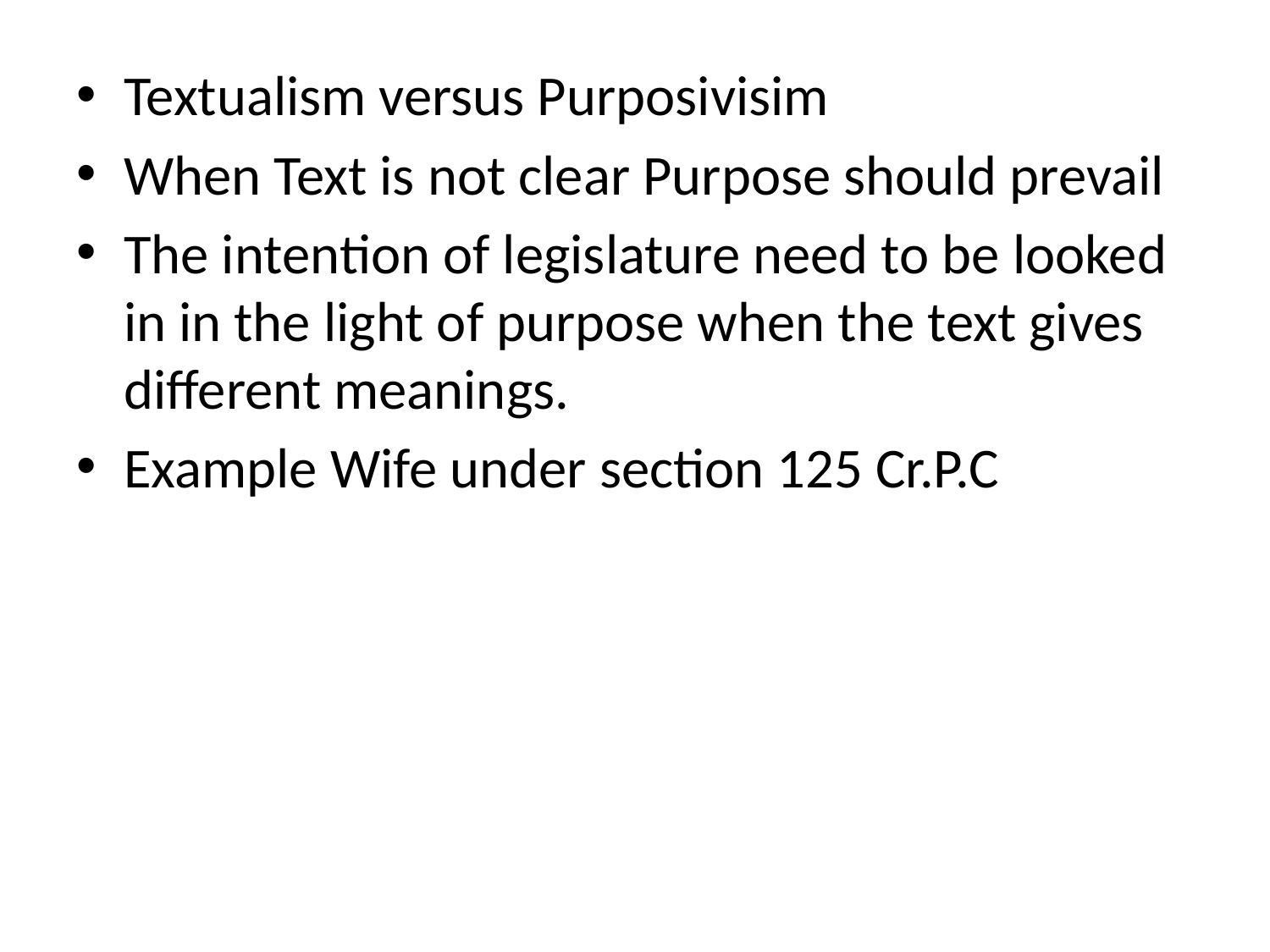

Textualism versus Purposivisim
When Text is not clear Purpose should prevail
The intention of legislature need to be looked in in the light of purpose when the text gives different meanings.
Example Wife under section 125 Cr.P.C